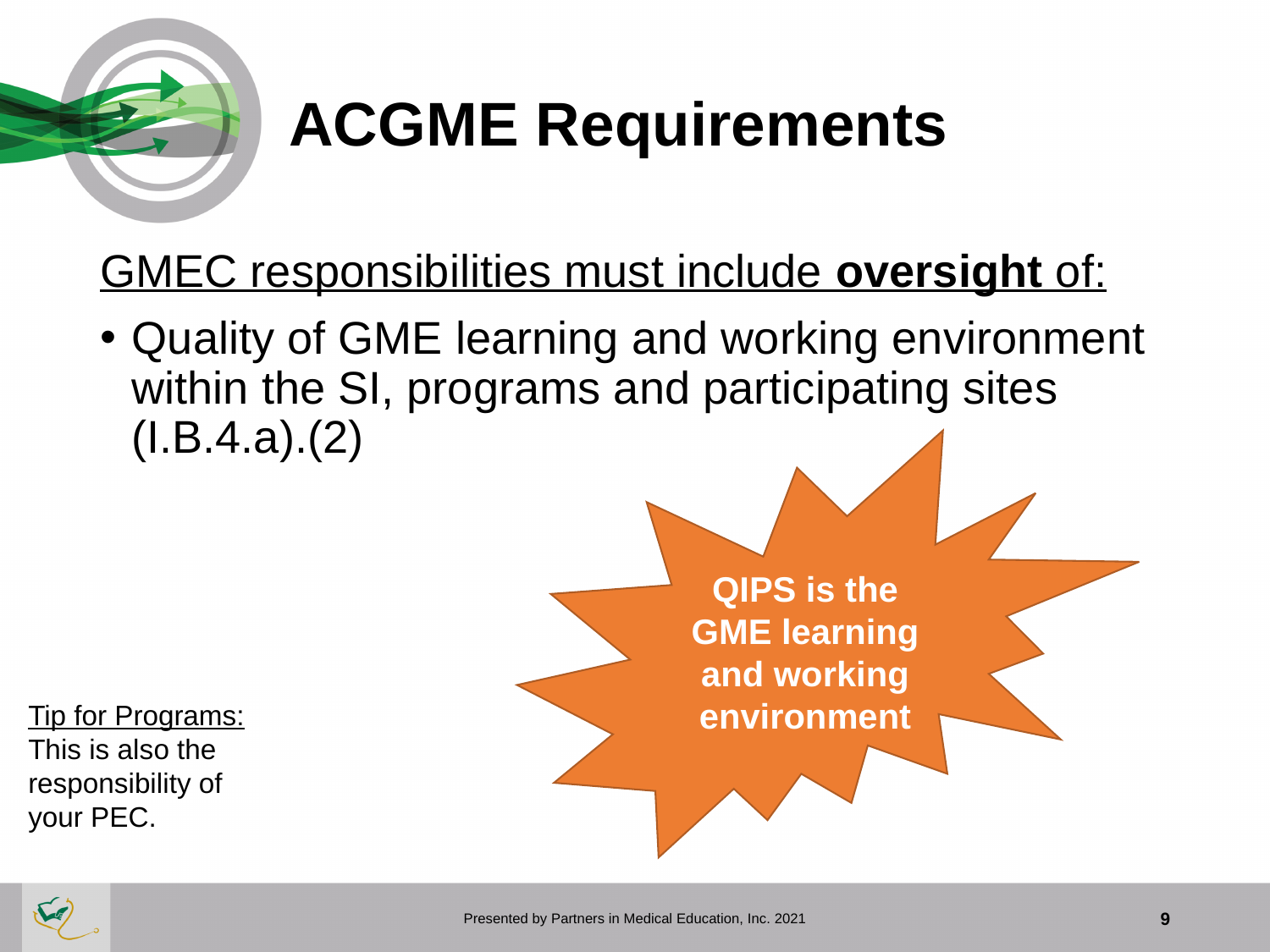

# ACGME Requirements
GMEC responsibilities must include oversight of:
Quality of GME learning and working environment within the SI, programs and participating sites (I.B.4.a).(2)

QIPS is the GME learning and working environment
Tip for Programs:
This is also the
responsibility of
your PEC.
Presented by Partners in Medical Education, Inc. 2021
9